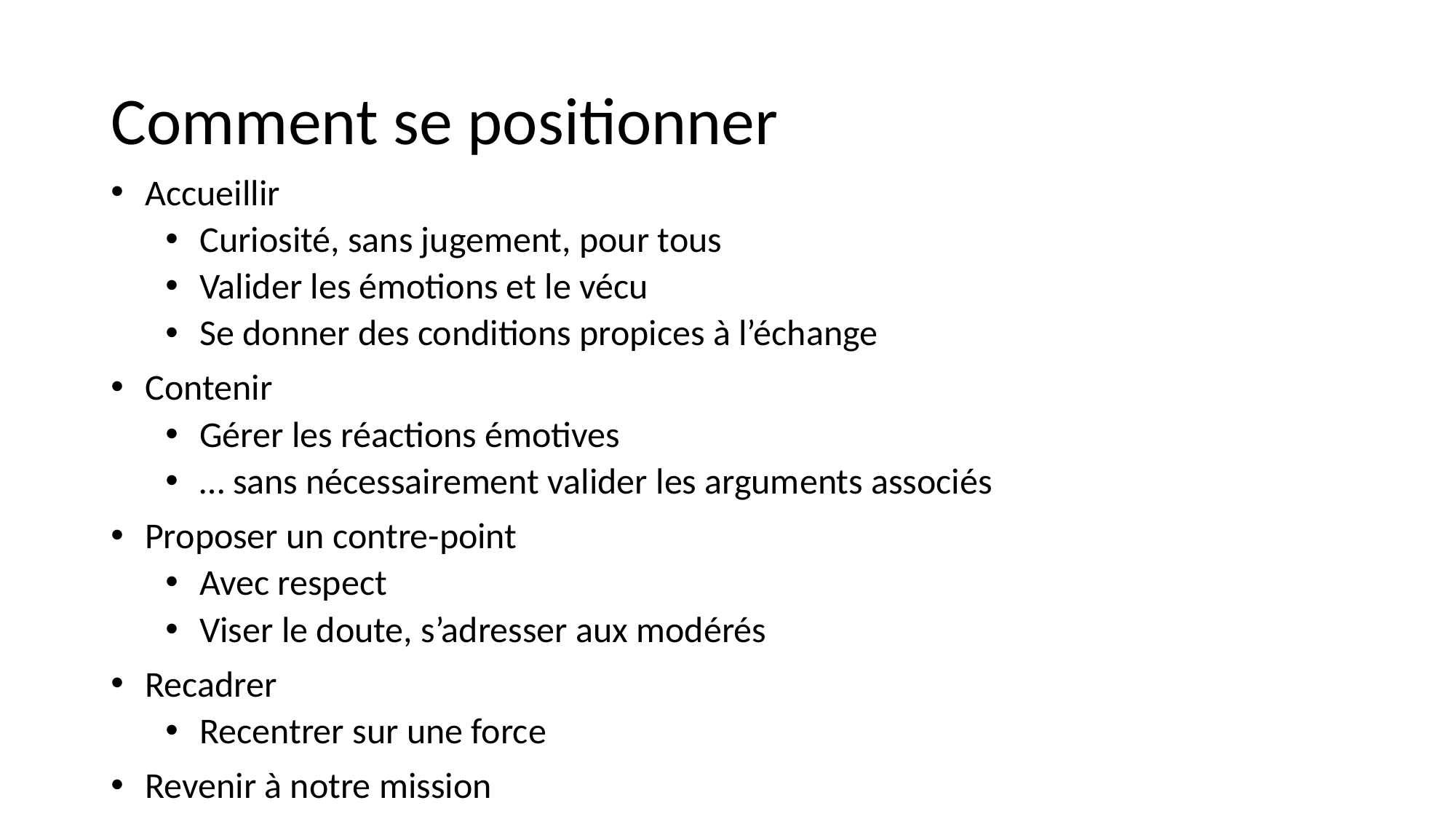

# Comment se positionner
Accueillir
Curiosité, sans jugement, pour tous
Valider les émotions et le vécu
Se donner des conditions propices à l’échange
Contenir
Gérer les réactions émotives
… sans nécessairement valider les arguments associés
Proposer un contre-point
Avec respect
Viser le doute, s’adresser aux modérés
Recadrer
Recentrer sur une force
Revenir à notre mission